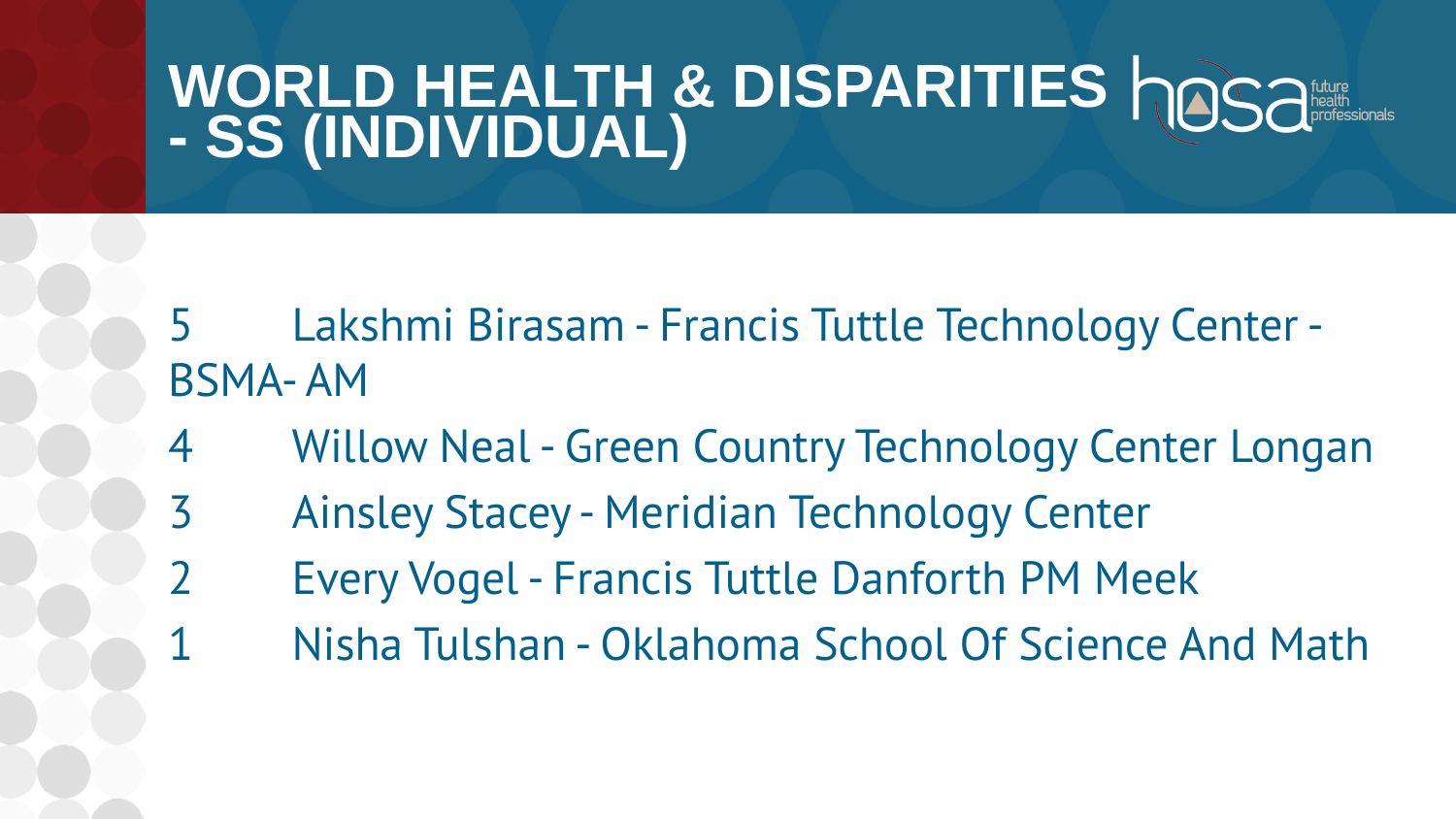

# World Health & Disparities - SS (INDIVIDUAL)
5	Lakshmi Birasam - Francis Tuttle Technology Center - BSMA- AM
4	Willow Neal - Green Country Technology Center Longan
3	Ainsley Stacey - Meridian Technology Center
2	Every Vogel - Francis Tuttle Danforth PM Meek
1	Nisha Tulshan - Oklahoma School Of Science And Math